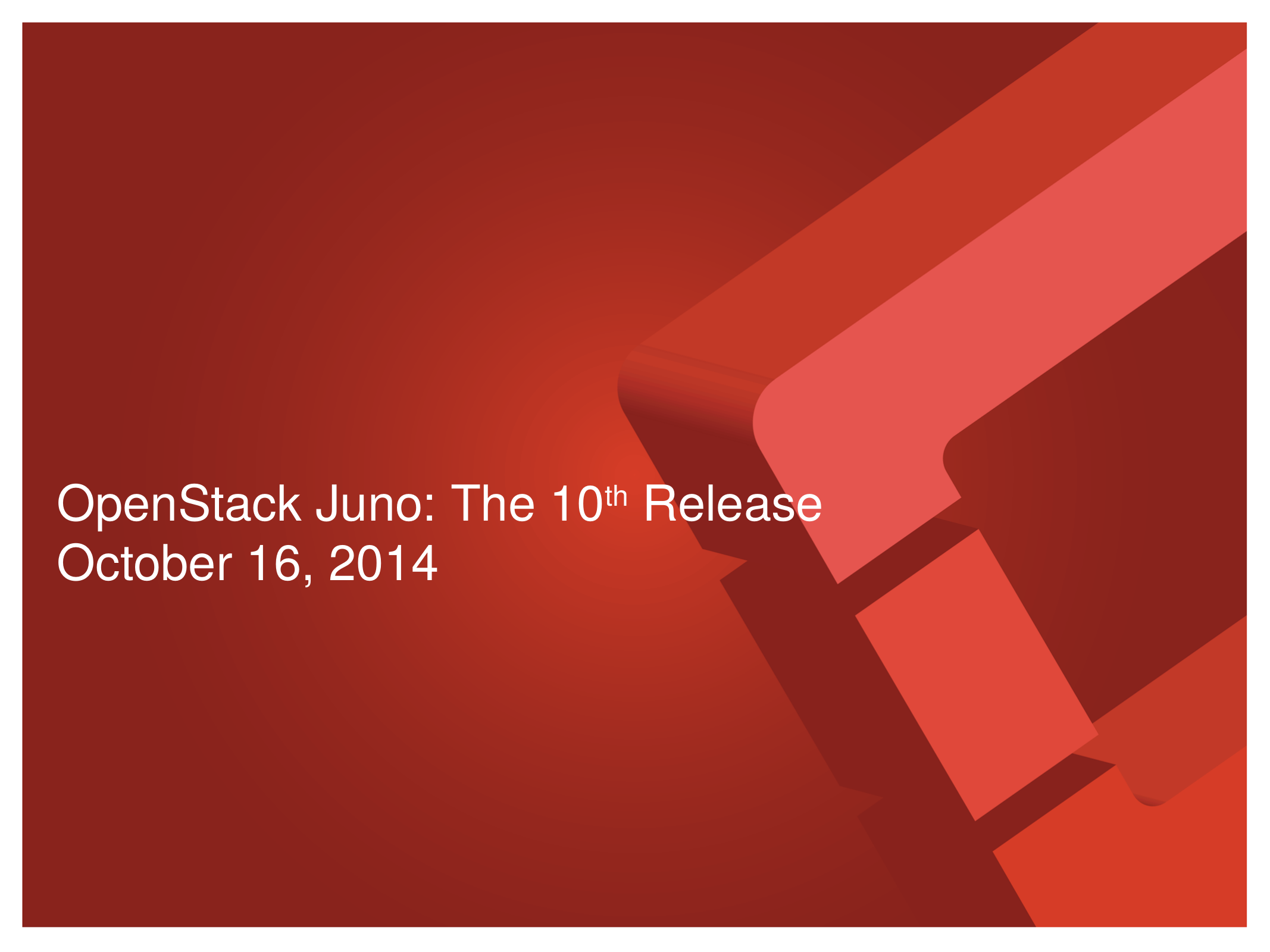

# OpenStack Juno: The 10th Release October 16, 2014